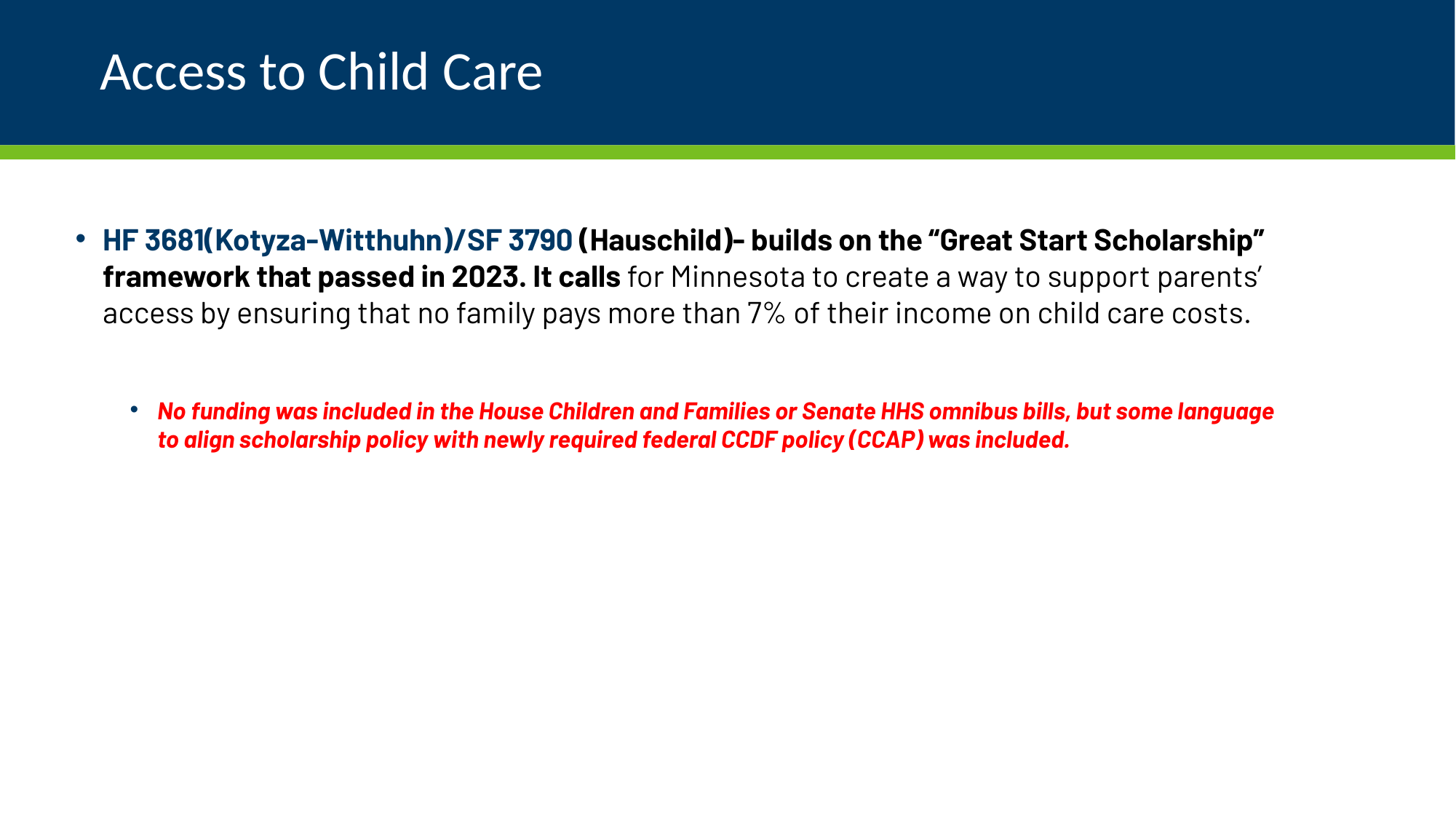

# Access to Child Care

HF 3681(Kotyza-Witthuhn)/SF 3790 (Hauschild)- builds on the “Great Start Scholarship” framework that passed in 2023. It calls for Minnesota to create a way to support parents’ access by ensuring that no family pays more than 7% of their income on child care costs.

No funding was included in the House Children and Families or Senate HHS omnibus bills, but some language to align scholarship policy with newly required federal CCDF policy (CCAP) was included.